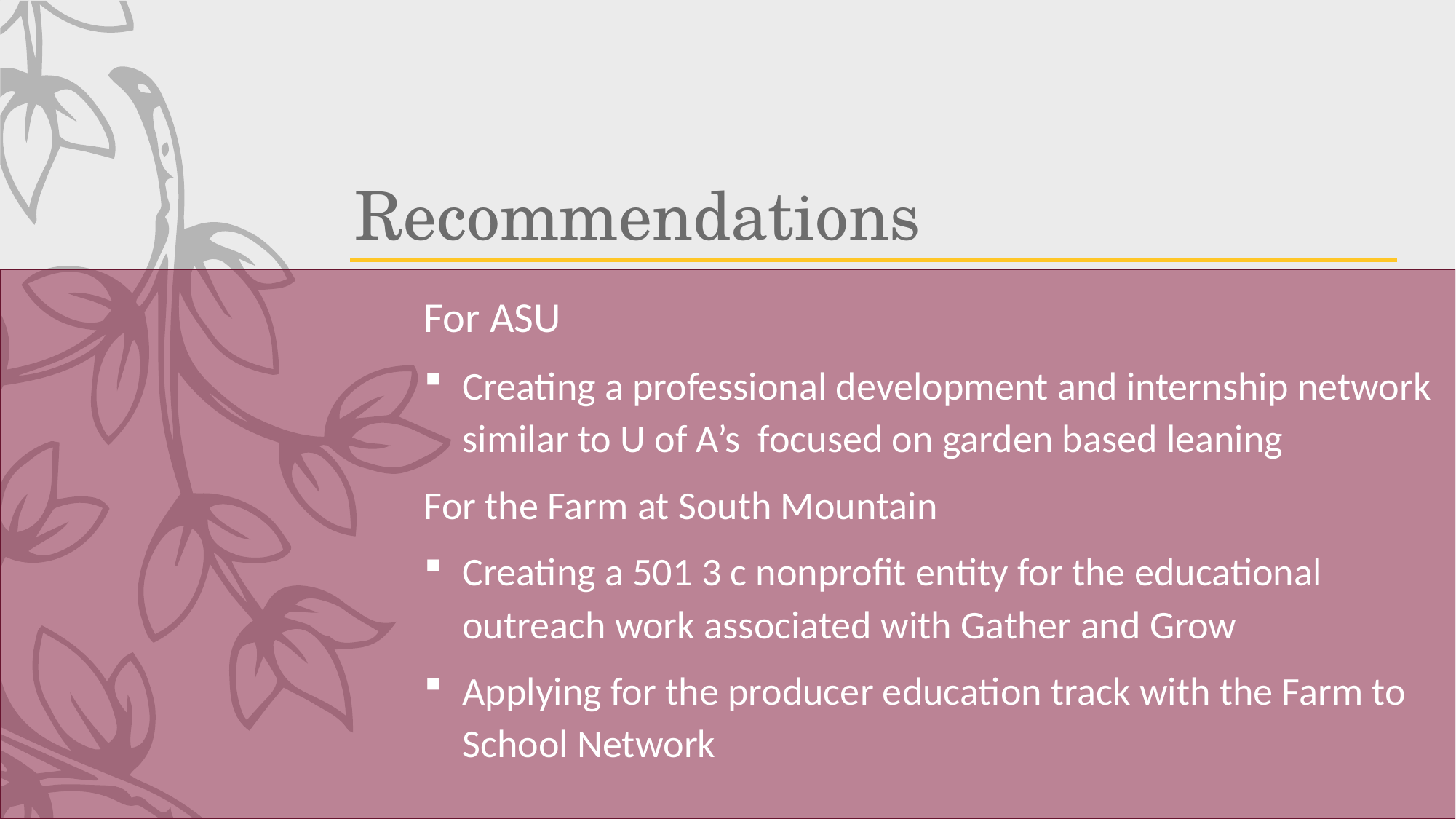

# Recommendations
For ASU
Creating a professional development and internship network similar to U of A’s  focused on garden based leaning
For the Farm at South Mountain
Creating a 501 3 c nonprofit entity for the educational outreach work associated with Gather and Grow
Applying for the producer education track with the Farm to School Network